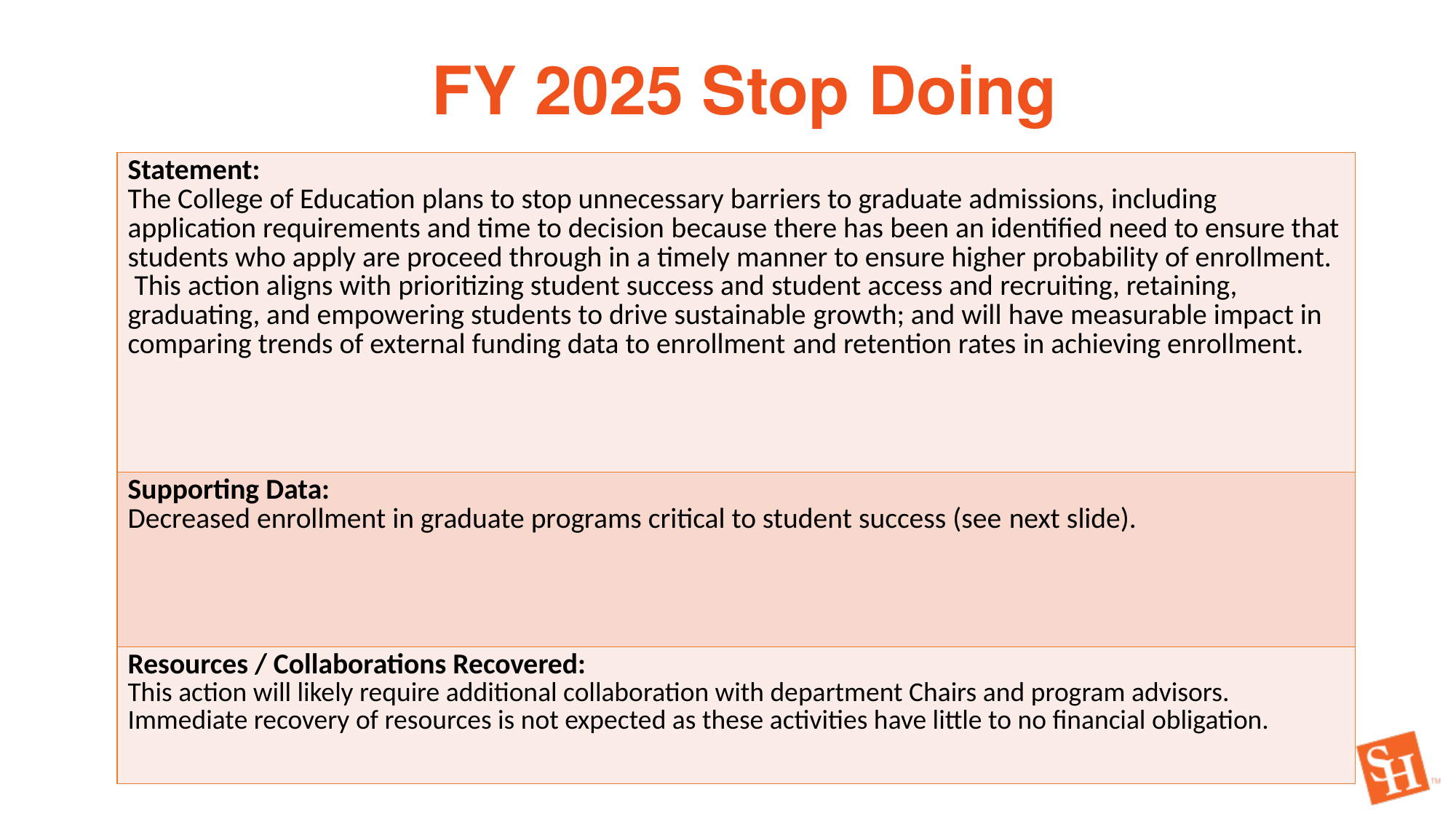

FY 2025 Stop Doing
| Statement: The College of Education plans to stop unnecessary barriers to graduate admissions, including application requirements and time to decision because there has been an identified need to ensure that students who apply are proceed through in a timely manner to ensure higher probability of enrollment.  This action aligns with prioritizing student success and student access and recruiting, retaining, graduating, and empowering students to drive sustainable growth; and will have measurable impact in comparing trends of external funding data to enrollment and retention rates in achieving enrollment. |
| --- |
| Supporting Data: Decreased enrollment in graduate programs critical to student success (see next slide). |
| Resources / Collaborations Recovered: This action will likely require additional collaboration with department Chairs and program advisors. Immediate recovery of resources is not expected as these activities have little to no financial obligation. |